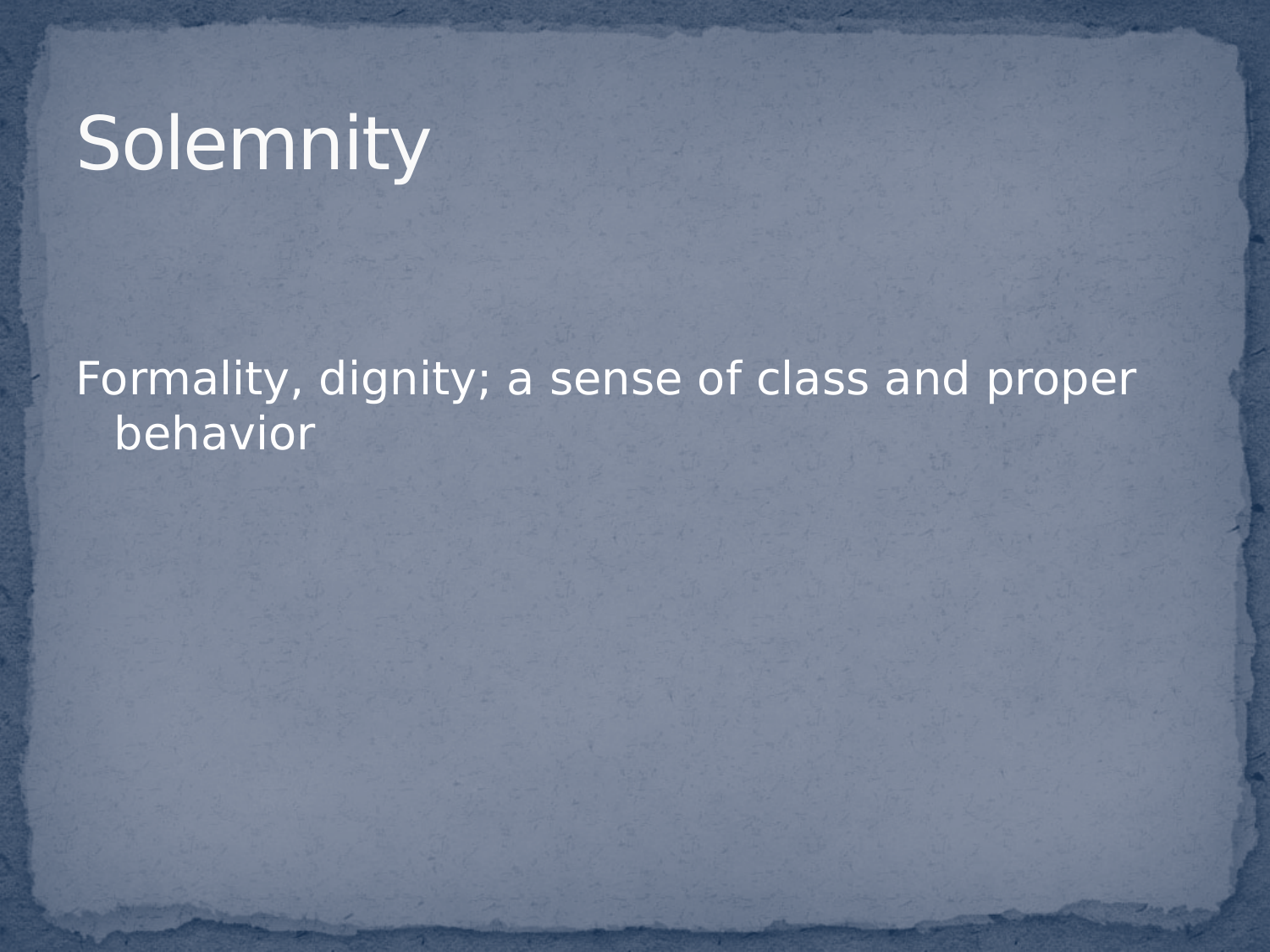

# Solemnity

Formality, dignity; a sense of class and proper behavior